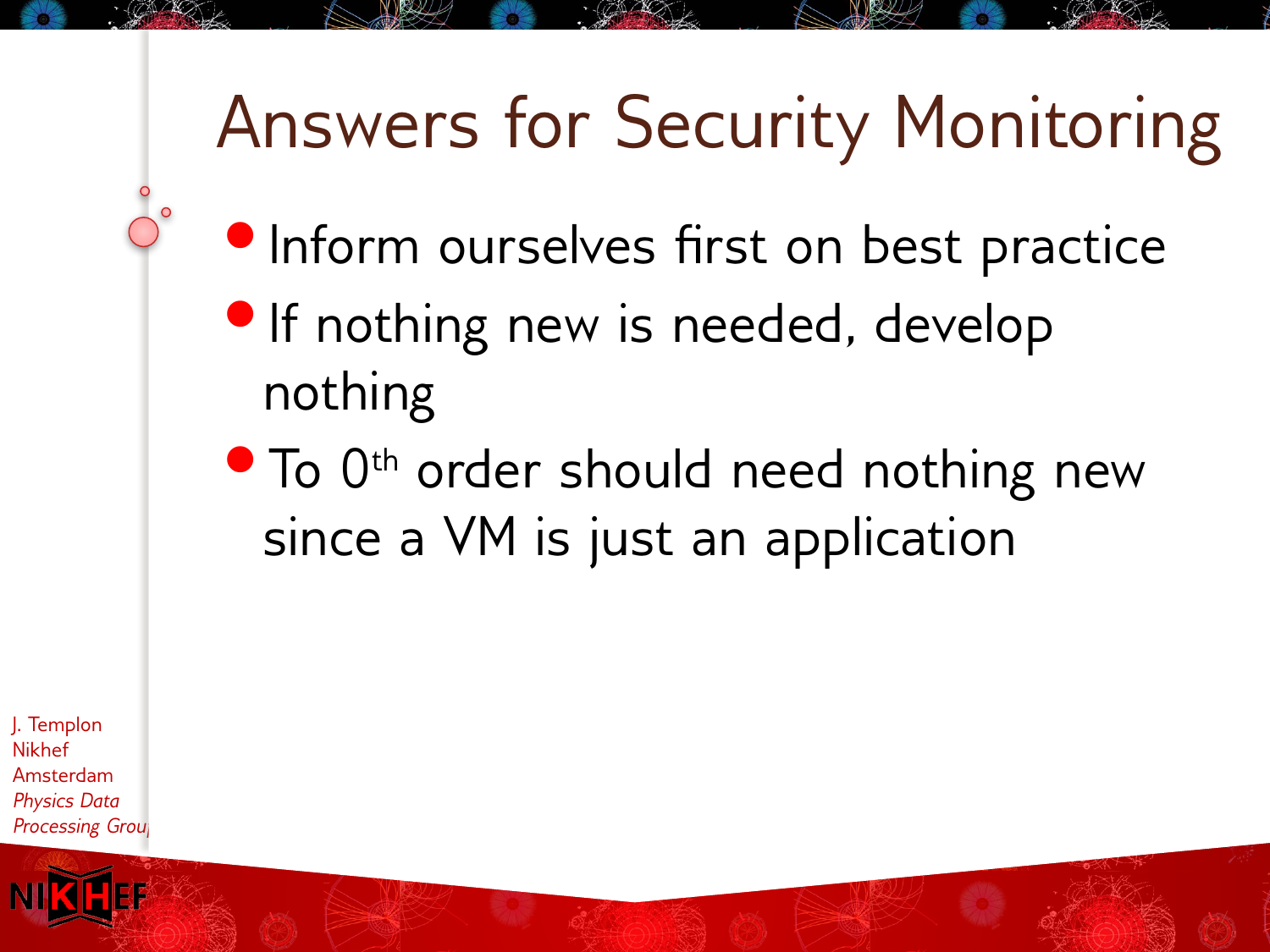

# Answers for Security Monitoring
Inform ourselves first on best practice
If nothing new is needed, develop nothing
To 0th order should need nothing new since a VM is just an application